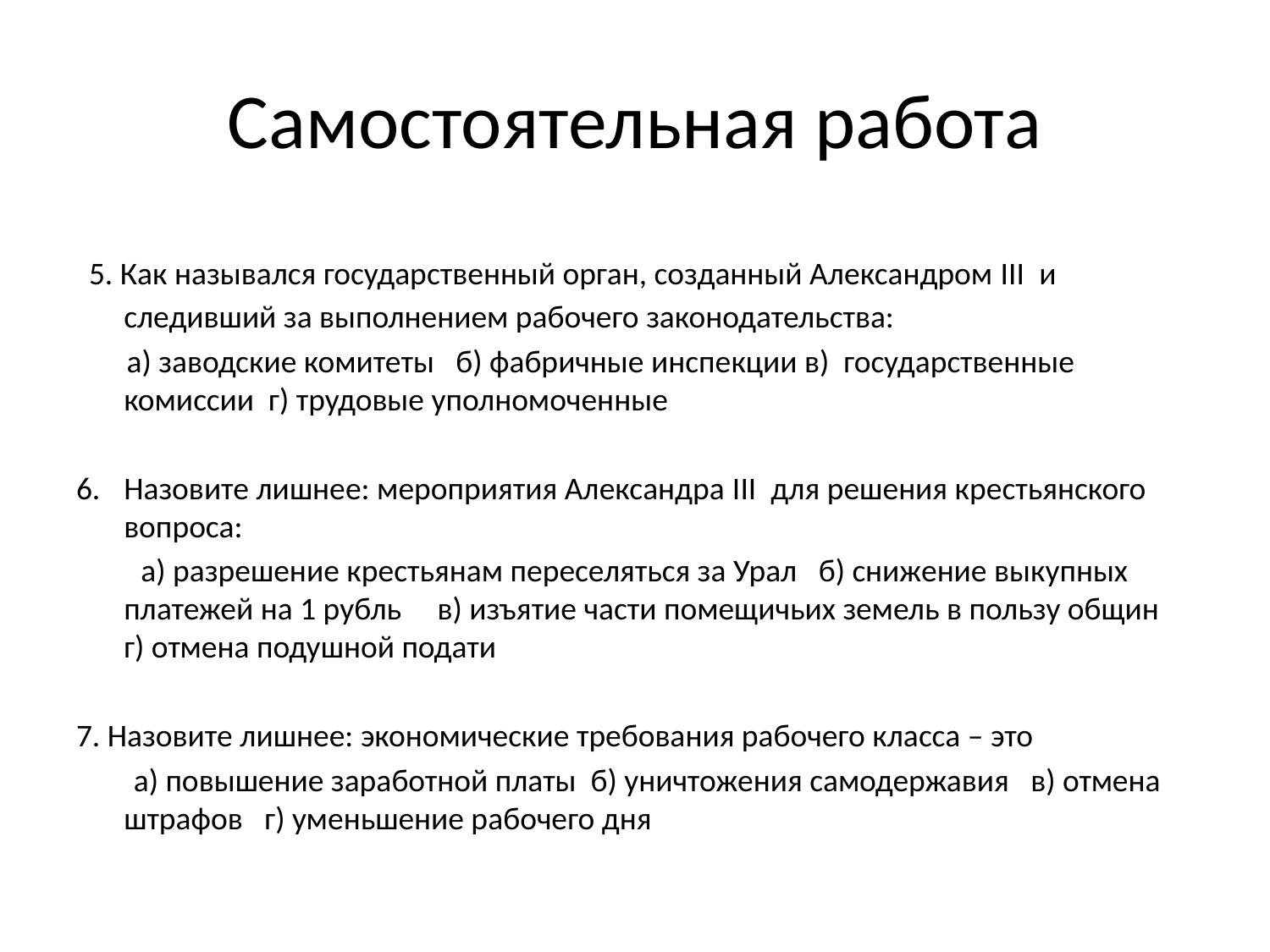

# Самостоятельная работа
 5. Как назывался государственный орган, созданный Александром III  и следивший за выполнением рабочего законодательства:
       а) заводские комитеты   б) фабричные инспекции в)  государственные комиссии  г) трудовые уполномоченные

Назовите лишнее: мероприятия Александра III  для решения крестьянского вопроса:
         а) разрешение крестьянам переселяться за Урал   б) снижение выкупных платежей на 1 рубль     в) изъятие части помещичьих земель в пользу общин    г) отмена подушной подати

7. Назовите лишнее: экономические требования рабочего класса – это
        а) повышение заработной платы  б) уничтожения самодержавия   в) отмена штрафов   г) уменьшение рабочего дня